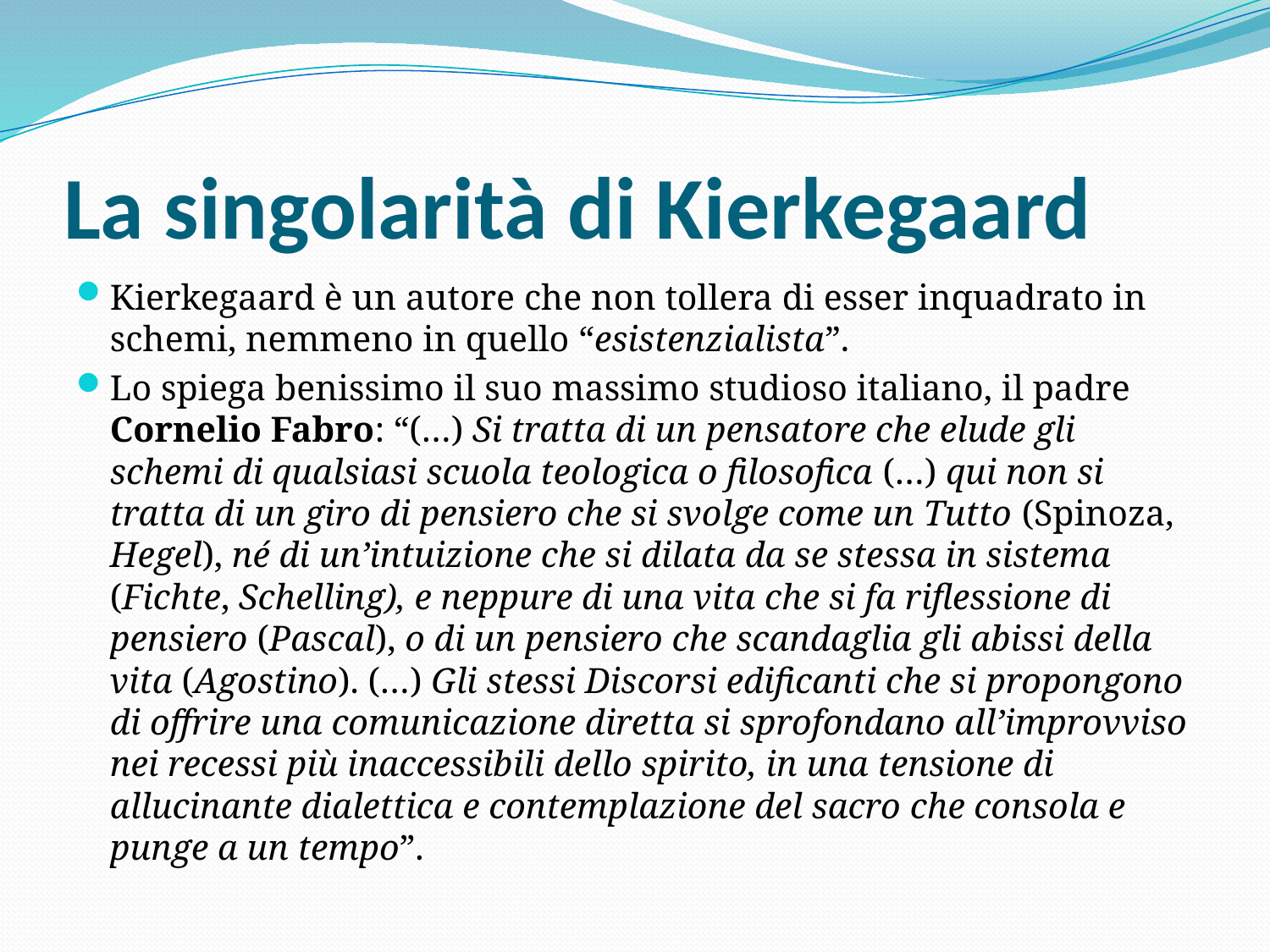

# La singolarità di Kierkegaard
Kierkegaard è un autore che non tollera di esser inquadrato in schemi, nemmeno in quello “esistenzialista”.
Lo spiega benissimo il suo massimo studioso italiano, il padre Cornelio Fabro: “(…) Si tratta di un pensatore che elude gli schemi di qualsiasi scuola teologica o filosofica (…) qui non si tratta di un giro di pensiero che si svolge come un Tutto (Spinoza, Hegel), né di un’intuizione che si dilata da se stessa in sistema (Fichte, Schelling), e neppure di una vita che si fa riflessione di pensiero (Pascal), o di un pensiero che scandaglia gli abissi della vita (Agostino). (…) Gli stessi Discorsi edificanti che si propongono di offrire una comunicazione diretta si sprofondano all’improvviso nei recessi più inaccessibili dello spirito, in una tensione di allucinante dialettica e contemplazione del sacro che consola e punge a un tempo”.